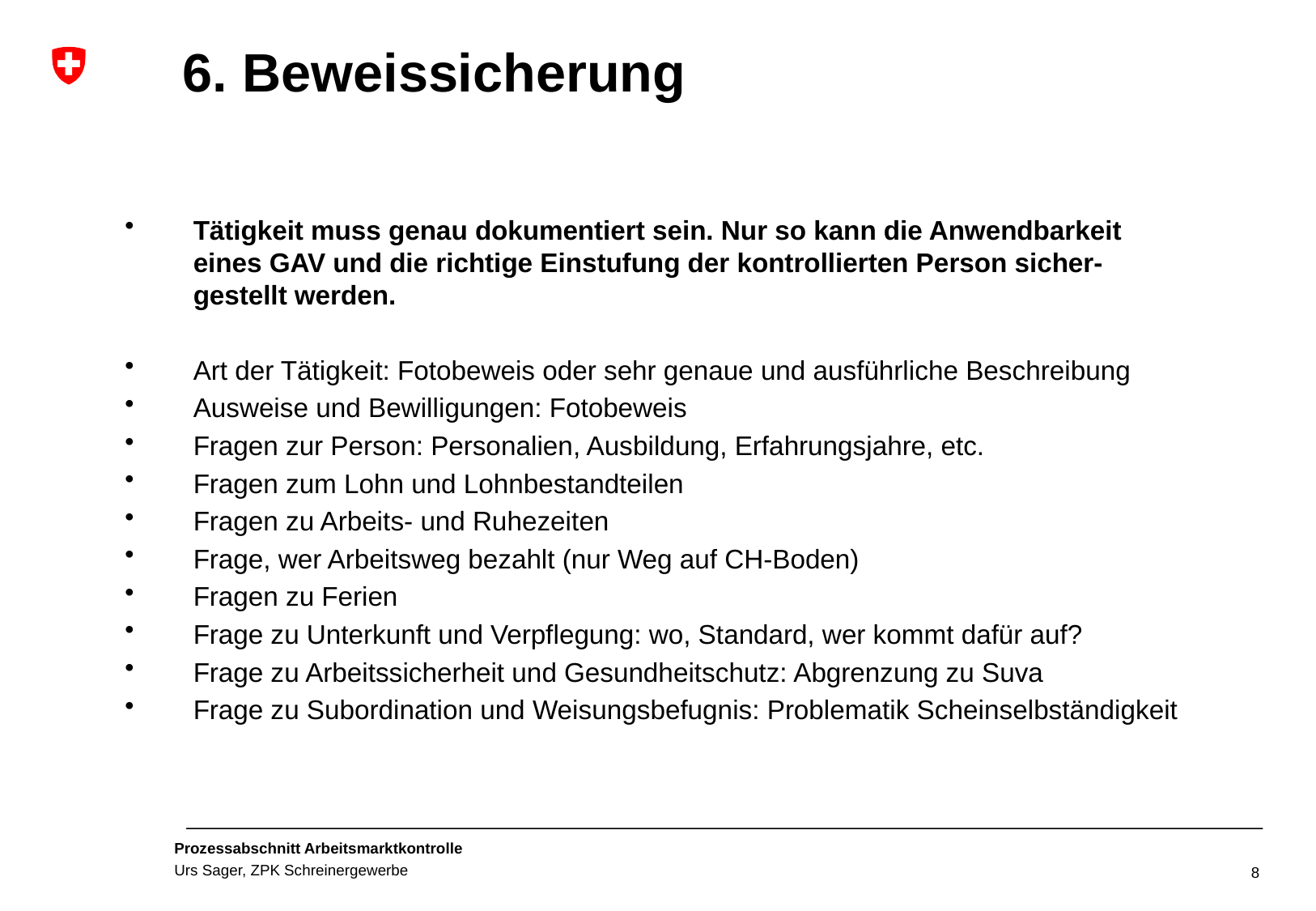

6. Beweissicherung
Tätigkeit muss genau dokumentiert sein. Nur so kann die Anwendbarkeit eines GAV und die richtige Einstufung der kontrollierten Person sicher-gestellt werden.

Art der Tätigkeit: Fotobeweis oder sehr genaue und ausführliche Beschreibung
Ausweise und Bewilligungen: Fotobeweis
Fragen zur Person: Personalien, Ausbildung, Erfahrungsjahre, etc.
Fragen zum Lohn und Lohnbestandteilen
Fragen zu Arbeits- und Ruhezeiten
Frage, wer Arbeitsweg bezahlt (nur Weg auf CH-Boden)
Fragen zu Ferien
Frage zu Unterkunft und Verpflegung: wo, Standard, wer kommt dafür auf?
Frage zu Arbeitssicherheit und Gesundheitschutz: Abgrenzung zu Suva
Frage zu Subordination und Weisungsbefugnis: Problematik Scheinselbständigkeit
8